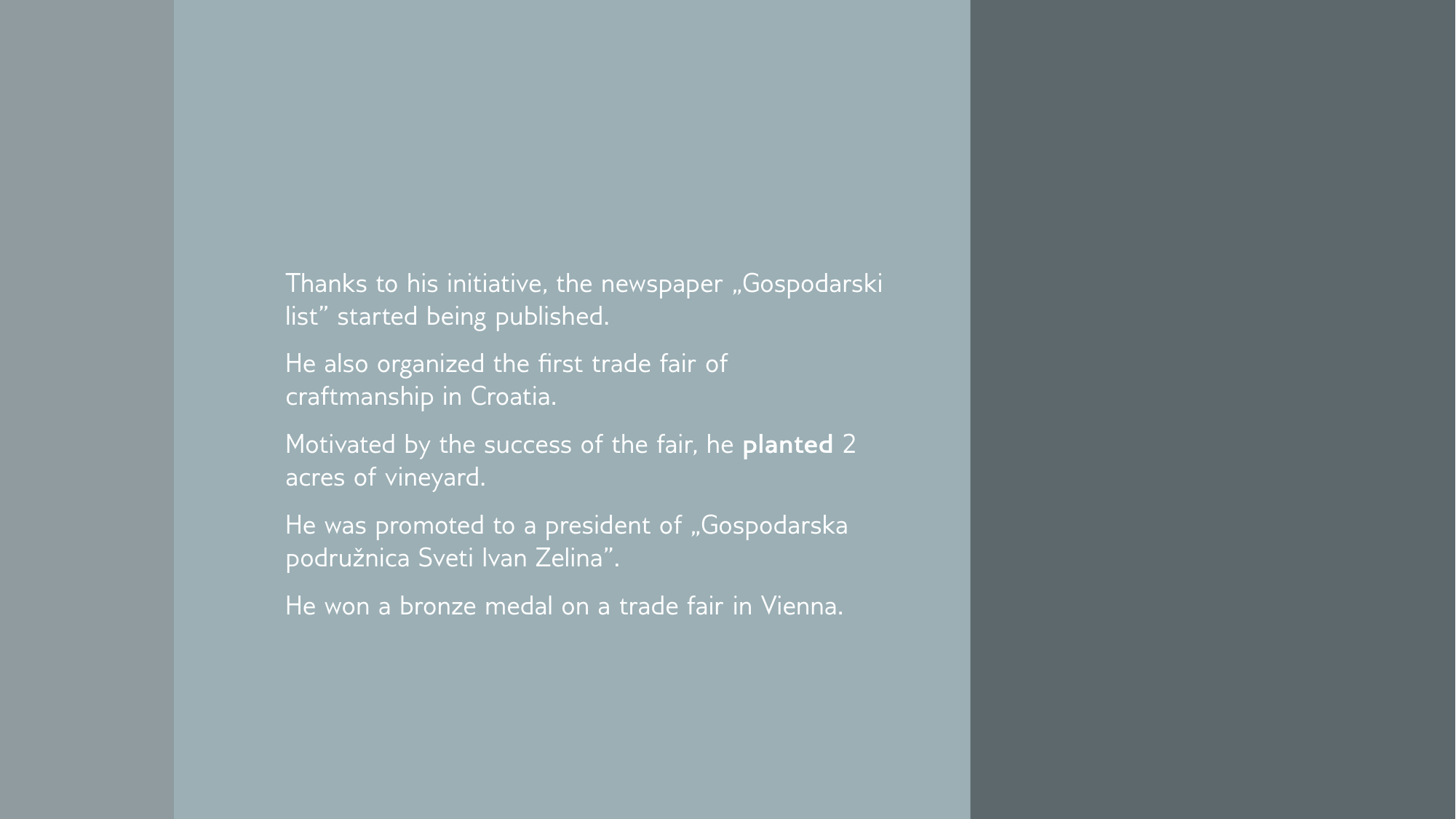

Thanks to his initiative, the newspaper „Gospodarski list” started being published.
He also organized the first trade fair of craftmanship in Croatia.
Motivated by the success of the fair, he planted 2 acres of vineyard.
He was promoted to a president of „Gospodarska podružnica Sveti Ivan Zelina”.
He won a bronze medal on a trade fair in Vienna.